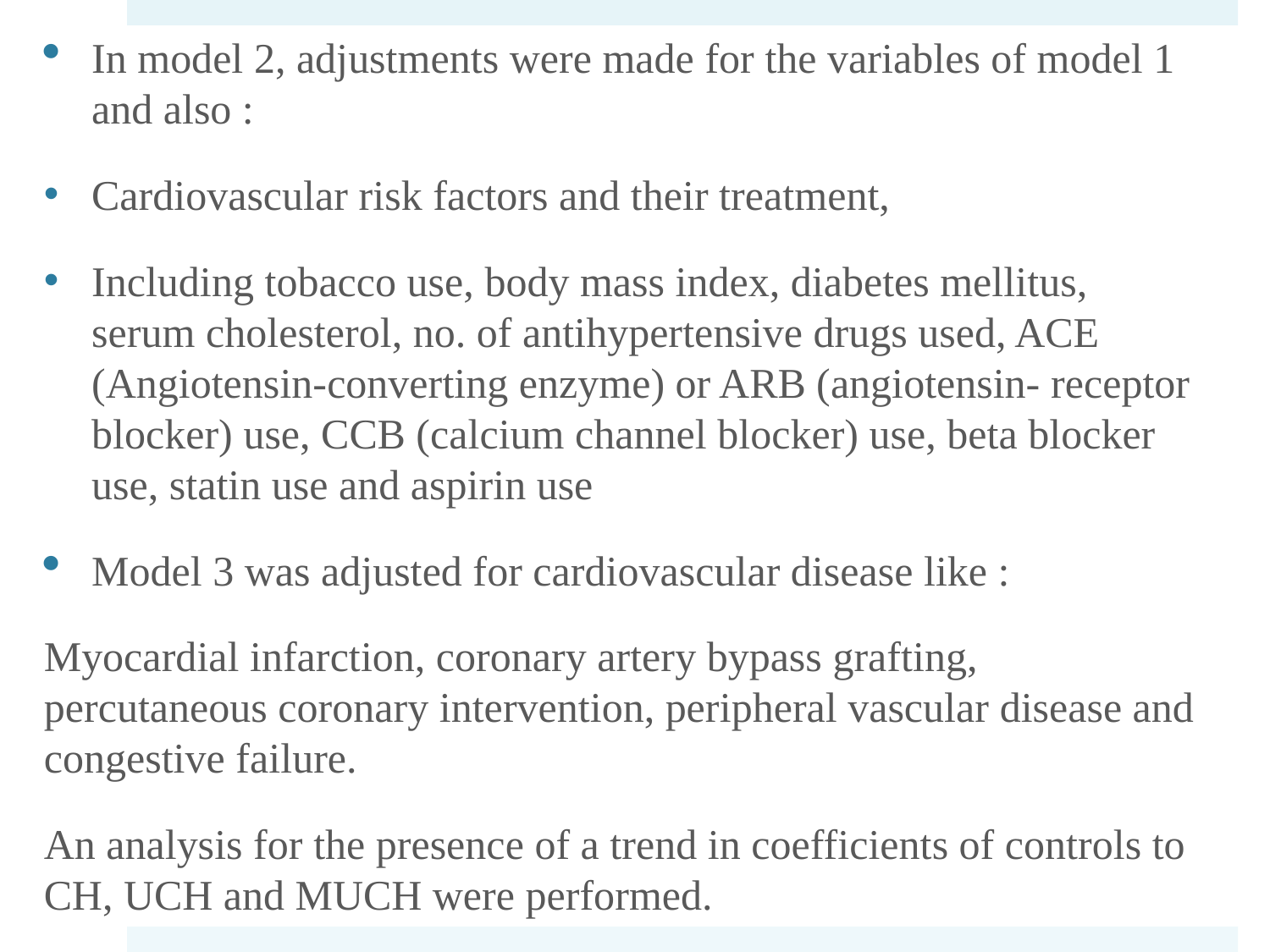

In model 2, adjustments were made for the variables of model 1 and also :
Cardiovascular risk factors and their treatment,
Including tobacco use, body mass index, diabetes mellitus, serum cholesterol, no. of antihypertensive drugs used, ACE (Angiotensin-converting enzyme) or ARB (angiotensin- receptor blocker) use, CCB (calcium channel blocker) use, beta blocker use, statin use and aspirin use
Model 3 was adjusted for cardiovascular disease like :
Myocardial infarction, coronary artery bypass grafting, percutaneous coronary intervention, peripheral vascular disease and congestive failure.
An analysis for the presence of a trend in coefficients of controls to CH, UCH and MUCH were performed.